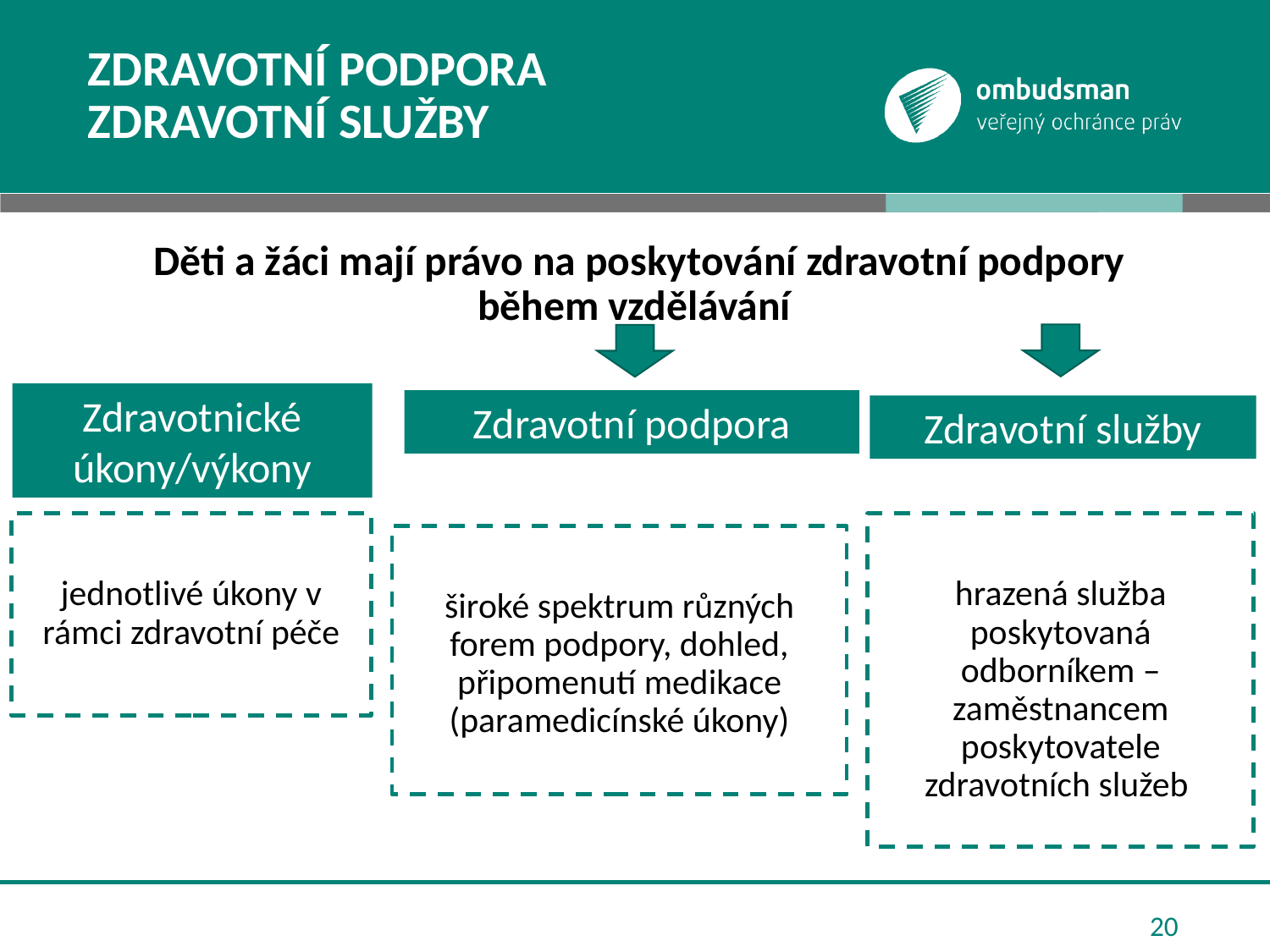

# Zdravotní podpora zdravotní služby
Děti a žáci mají právo na poskytování zdravotní podpory během vzdělávání

Zdravotnické úkony/výkony
Zdravotní podpora
Zdravotní služby

jednotlivé úkony v rámci zdravotní péče

hrazená služba poskytovaná odborníkem – zaměstnancem poskytovatele zdravotních služeb

široké spektrum různých forem podpory, dohled, připomenutí medikace (paramedicínské úkony)

20